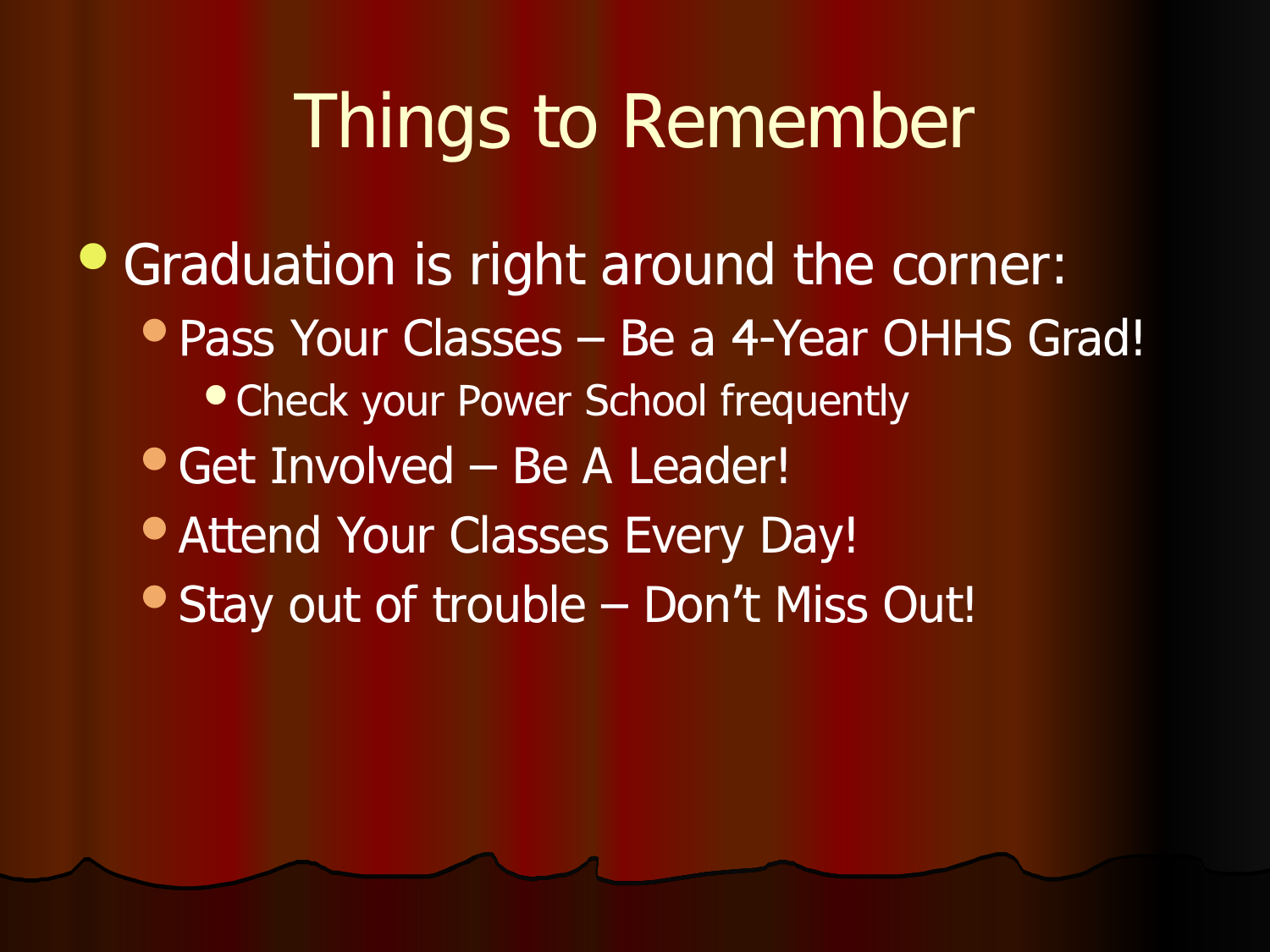

# Things to Remember
Graduation is right around the corner:
Pass Your Classes – Be a 4-Year OHHS Grad!
Check your Power School frequently
Get Involved – Be A Leader!
Attend Your Classes Every Day!
Stay out of trouble – Don’t Miss Out!